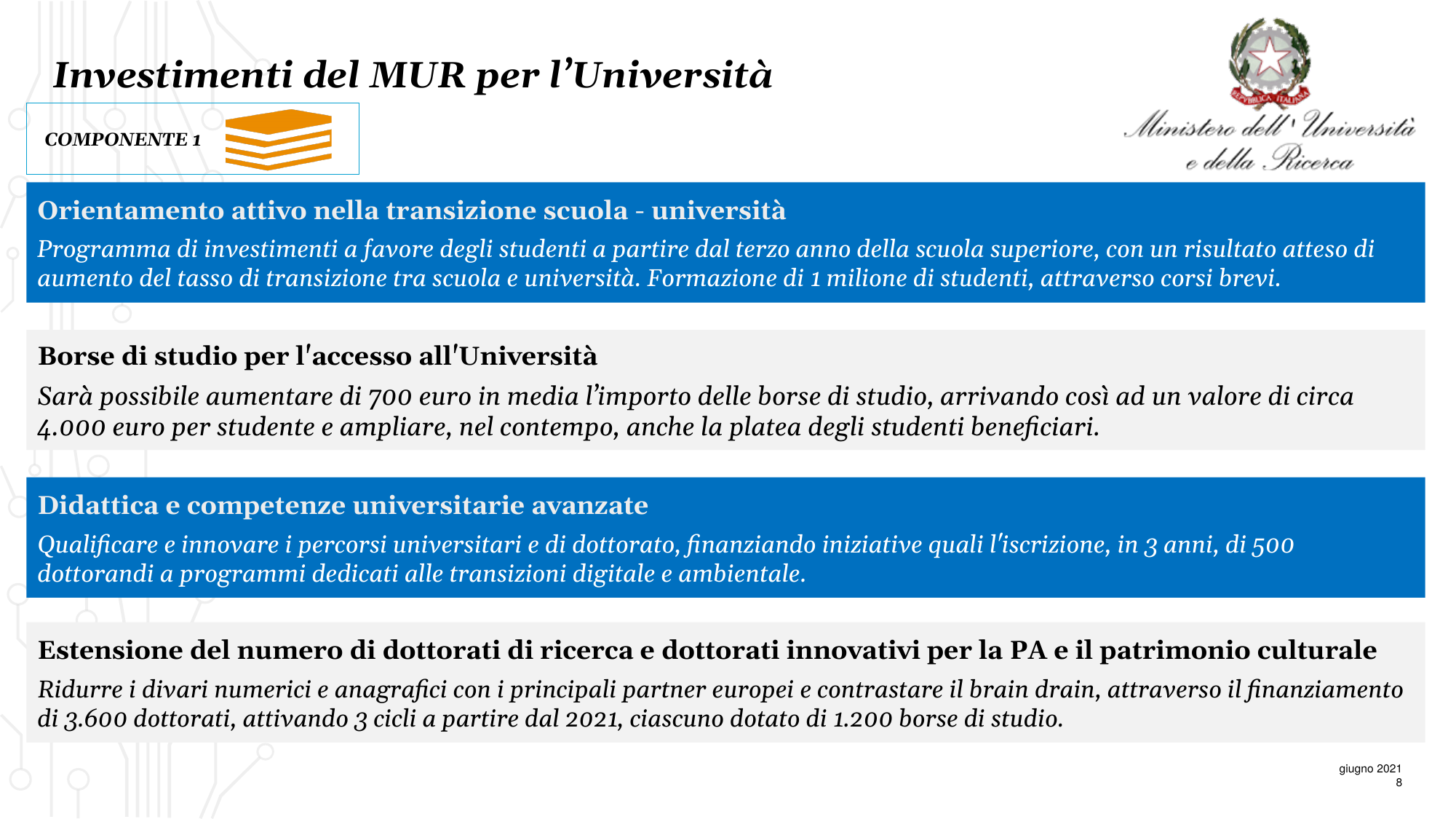

# Investimenti del MUR per l’Università

COMPONENTE 1

Orientamento attivo nella transizione scuola - università
Programma di investimenti a favore degli studenti a partire dal terzo anno della scuola superiore, con un risultato atteso di aumento del tasso di transizione tra scuola e università. Formazione di 1 milione di studenti, attraverso corsi brevi.
Borse di studio per l'accesso all'Università
Sarà possibile aumentare di 700 euro in media l’importo delle borse di studio, arrivando così ad un valore di circa 4.000 euro per studente e ampliare, nel contempo, anche la platea degli studenti beneficiari.
Didattica e competenze universitarie avanzate
Qualificare e innovare i percorsi universitari e di dottorato, finanziando iniziative quali l'iscrizione, in 3 anni, di 500 dottorandi a programmi dedicati alle transizioni digitale e ambientale.
Estensione del numero di dottorati di ricerca e dottorati innovativi per la PA e il patrimonio culturale
Ridurre i divari numerici e anagrafici con i principali partner europei e contrastare il brain drain, attraverso il finanziamento di 3.600 dottorati, attivando 3 cicli a partire dal 2021, ciascuno dotato di 1.200 borse di studio.
giugno 2021
8